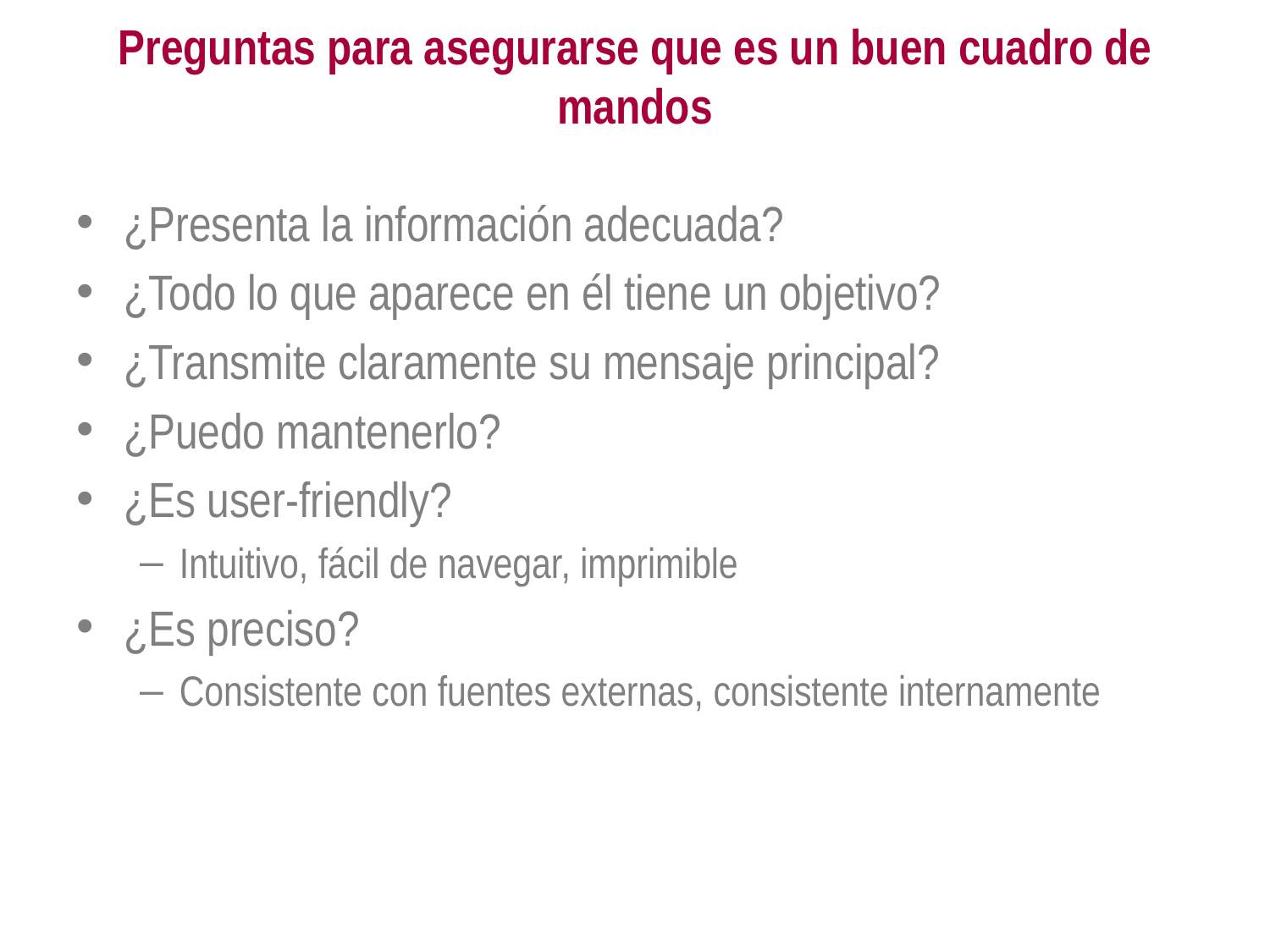

# Preguntas para asegurarse que es un buen cuadro de mandos
¿Presenta la información adecuada?
¿Todo lo que aparece en él tiene un objetivo?
¿Transmite claramente su mensaje principal?
¿Puedo mantenerlo?
¿Es user-friendly?
Intuitivo, fácil de navegar, imprimible
¿Es preciso?
Consistente con fuentes externas, consistente internamente